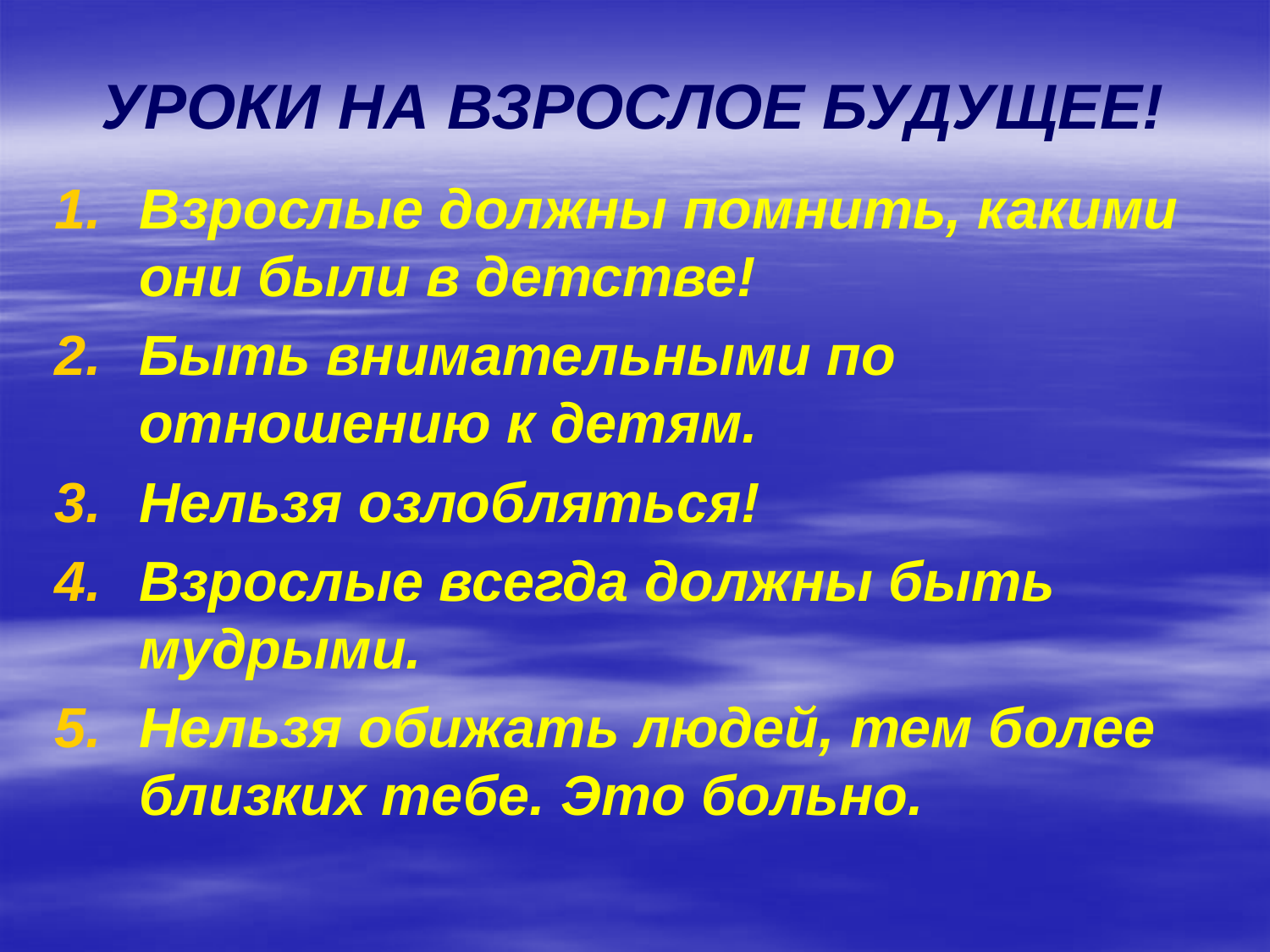

# УРОКИ НА ВЗРОСЛОЕ БУДУЩЕЕ!
Взрослые должны помнить, какими они были в детстве!
Быть внимательными по отношению к детям.
Нельзя озлобляться!
Взрослые всегда должны быть мудрыми.
Нельзя обижать людей, тем более близких тебе. Это больно.